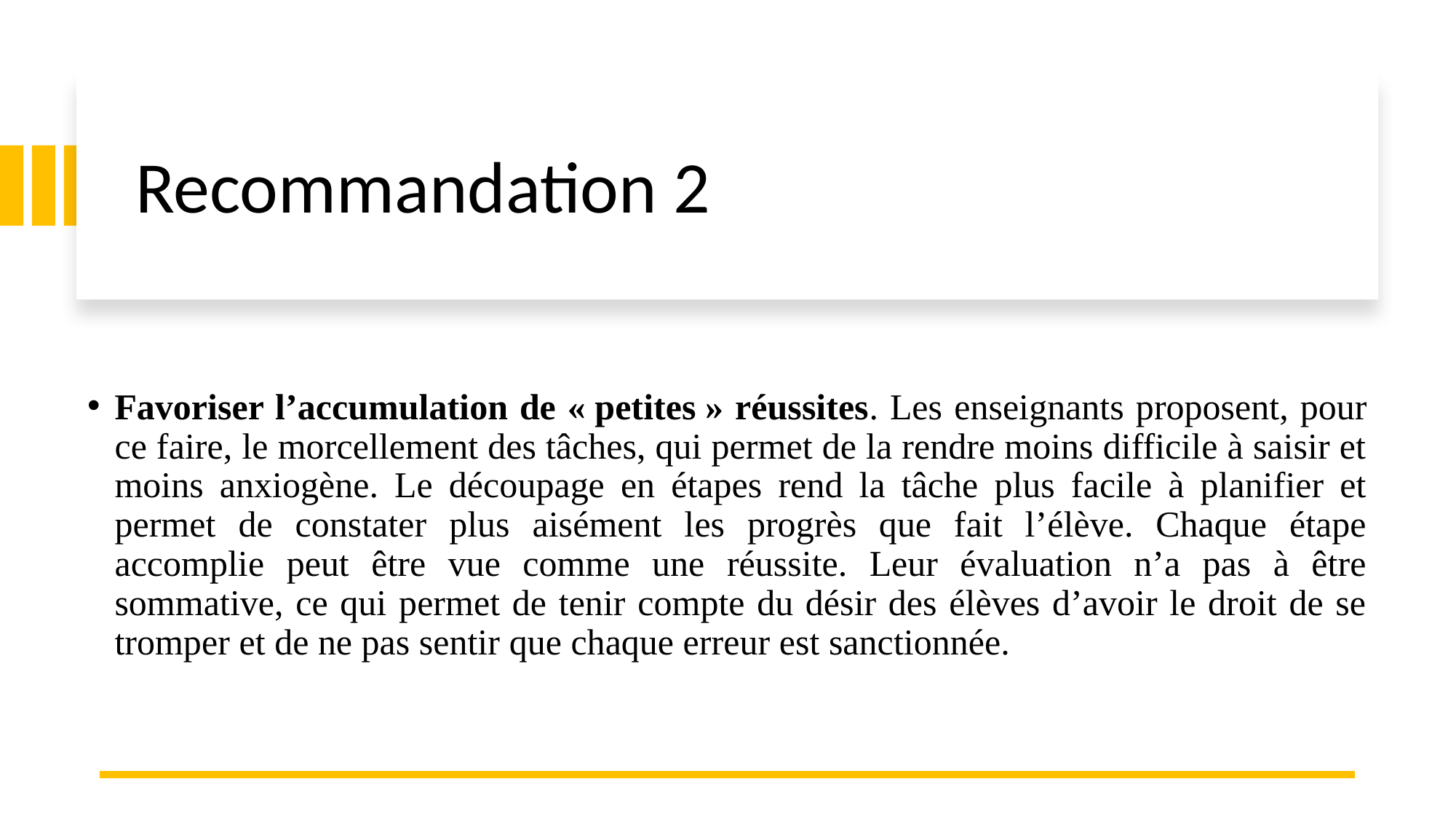

# Recommandation 2

Favoriser l’accumulation de « petites » réussites. Les enseignants proposent, pour ce faire, le morcellement des tâches, qui permet de la rendre moins difficile à saisir et moins anxiogène. Le découpage en étapes rend la tâche plus facile à planifier et permet de constater plus aisément les progrès que fait l’élève. Chaque étape accomplie peut être vue comme une réussite. Leur évaluation n’a pas à être sommative, ce qui permet de tenir compte du désir des élèves d’avoir le droit de se tromper et de ne pas sentir que chaque erreur est sanctionnée.